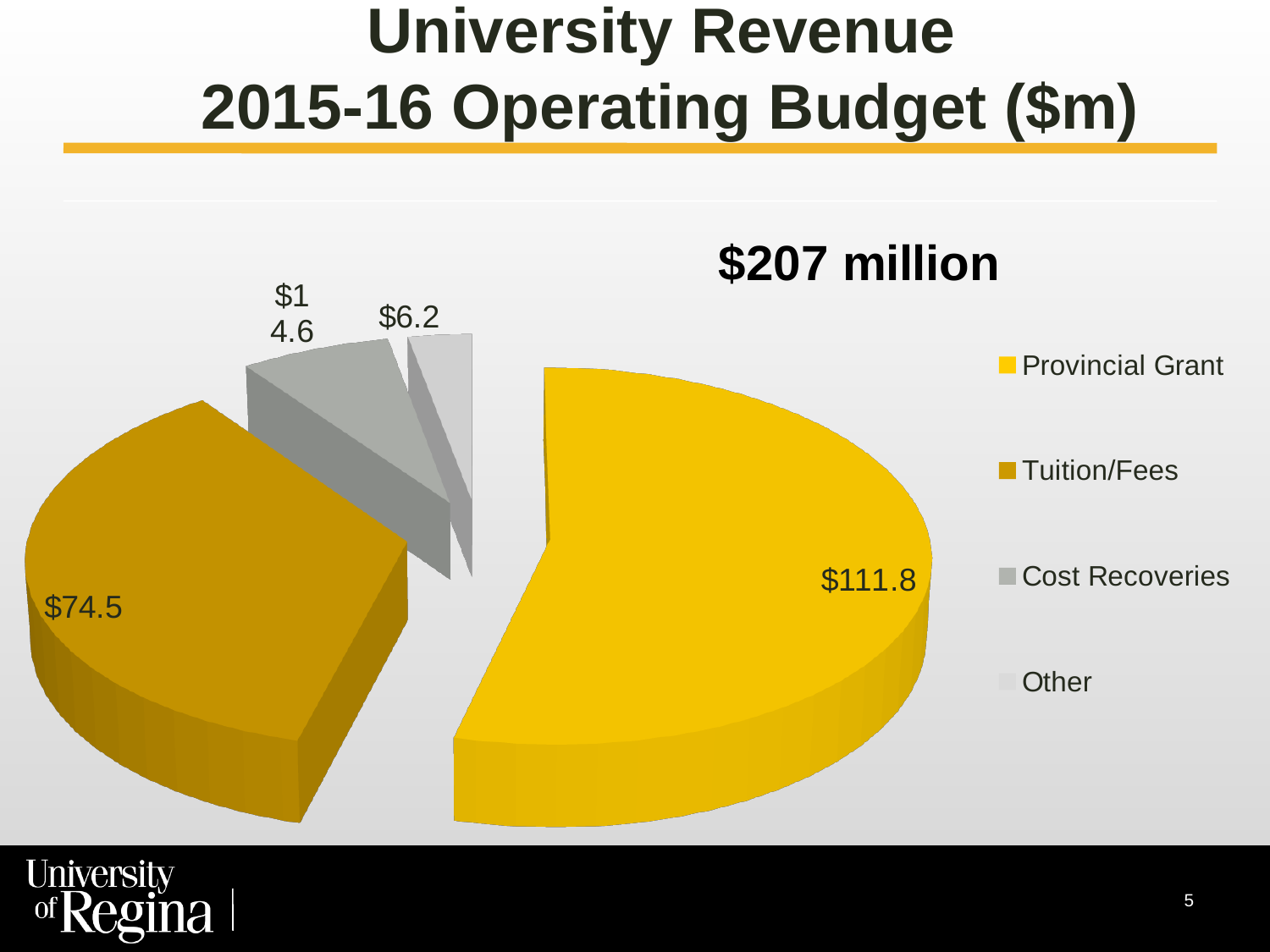

# University Revenue 2015-16 Operating Budget ($m)

[unsupported chart]

5